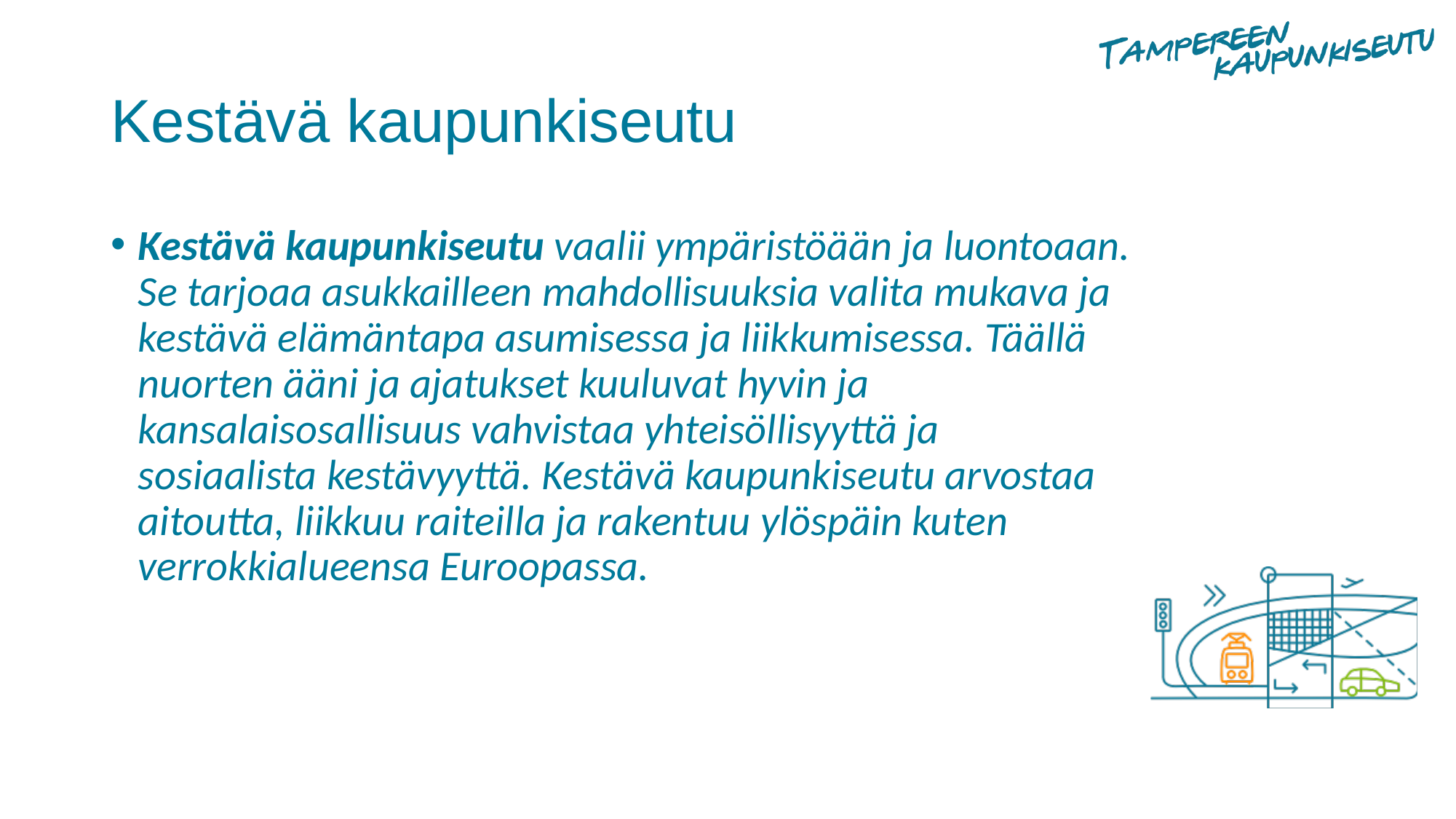

# Kestävä kaupunkiseutu
Kestävä kaupunkiseutu vaalii ympäristöään ja luontoaan. Se tarjoaa asukkailleen mahdollisuuksia valita mukava ja kestävä elämäntapa asumisessa ja liikkumisessa. Täällä nuorten ääni ja ajatukset kuuluvat hyvin ja kansalaisosallisuus vahvistaa yhteisöllisyyttä ja  sosiaalista kestävyyttä. Kestävä kaupunkiseutu arvostaa aitoutta, liikkuu raiteilla ja rakentuu ylöspäin kuten verrokkialueensa Euroopassa.